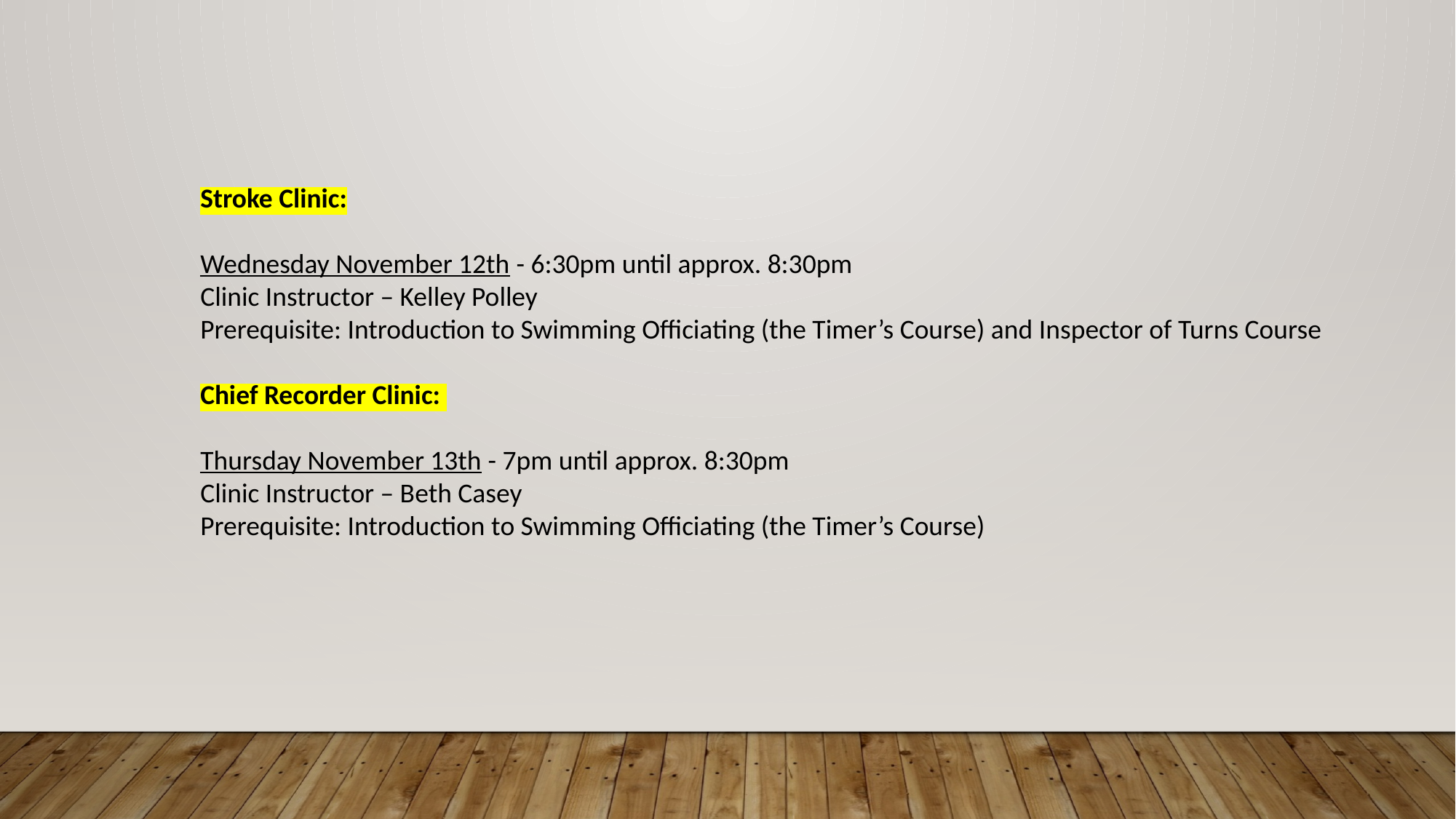

Stroke Clinic:

Wednesday November 12th - 6:30pm until approx. 8:30pm
Clinic Instructor – Kelley Polley
Prerequisite: Introduction to Swimming Officiating (the Timer’s Course) and Inspector of Turns Course

Chief Recorder Clinic:

Thursday November 13th - 7pm until approx. 8:30pm
Clinic Instructor – Beth Casey
Prerequisite: Introduction to Swimming Officiating (the Timer’s Course)